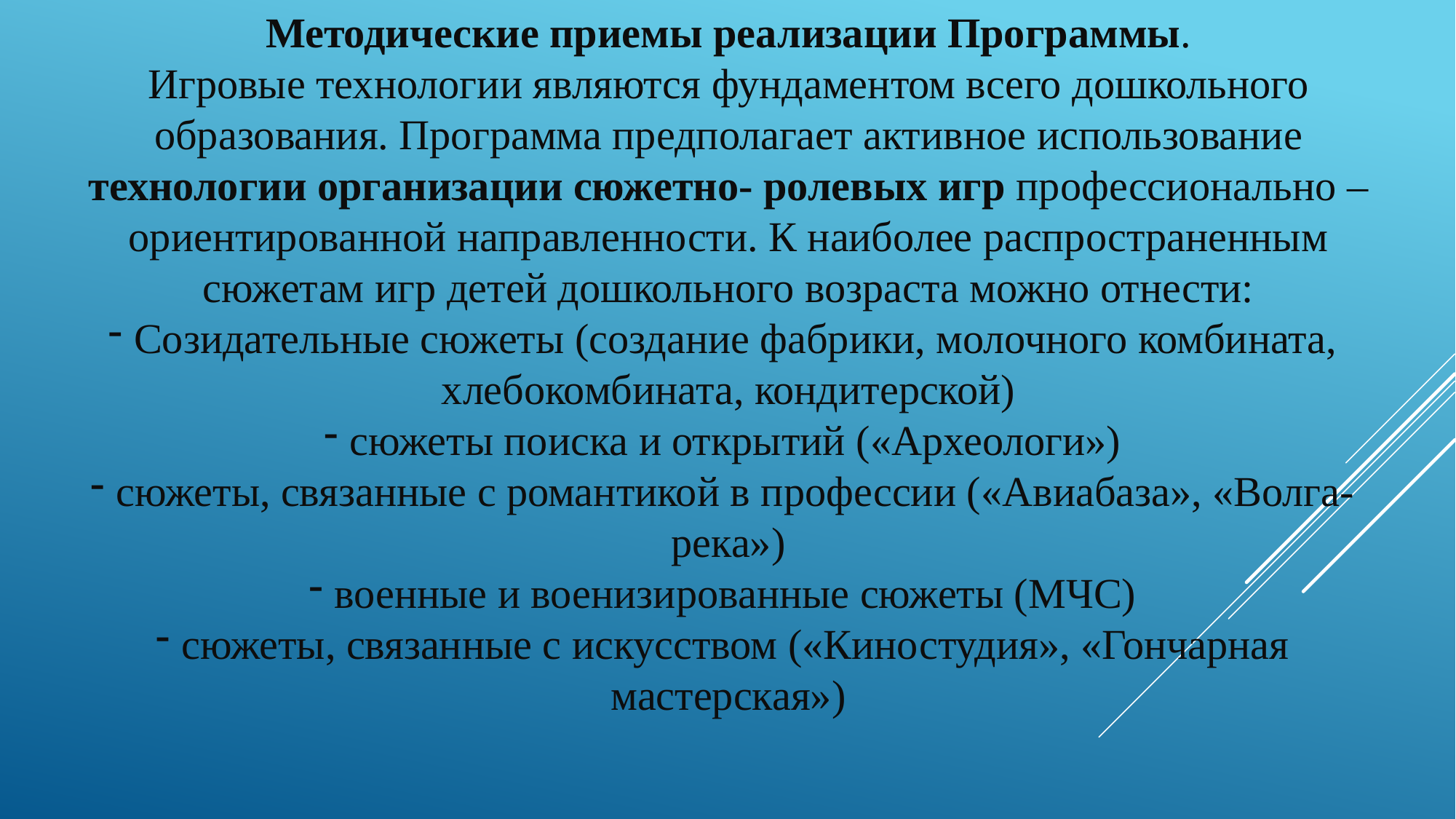

Методические приемы реализации Программы.
Игровые технологии являются фундаментом всего дошкольного образования. Программа предполагает активное использование технологии организации сюжетно- ролевых игр профессионально – ориентированной направленности. К наиболее распространенным сюжетам игр детей дошкольного возраста можно отнести:
Созидательные сюжеты (создание фабрики, молочного комбината, хлебокомбината, кондитерской)
сюжеты поиска и открытий («Археологи»)
сюжеты, связанные с романтикой в профессии («Авиабаза», «Волга- река»)
военные и военизированные сюжеты (МЧС)
сюжеты, связанные с искусством («Киностудия», «Гончарная мастерская»)